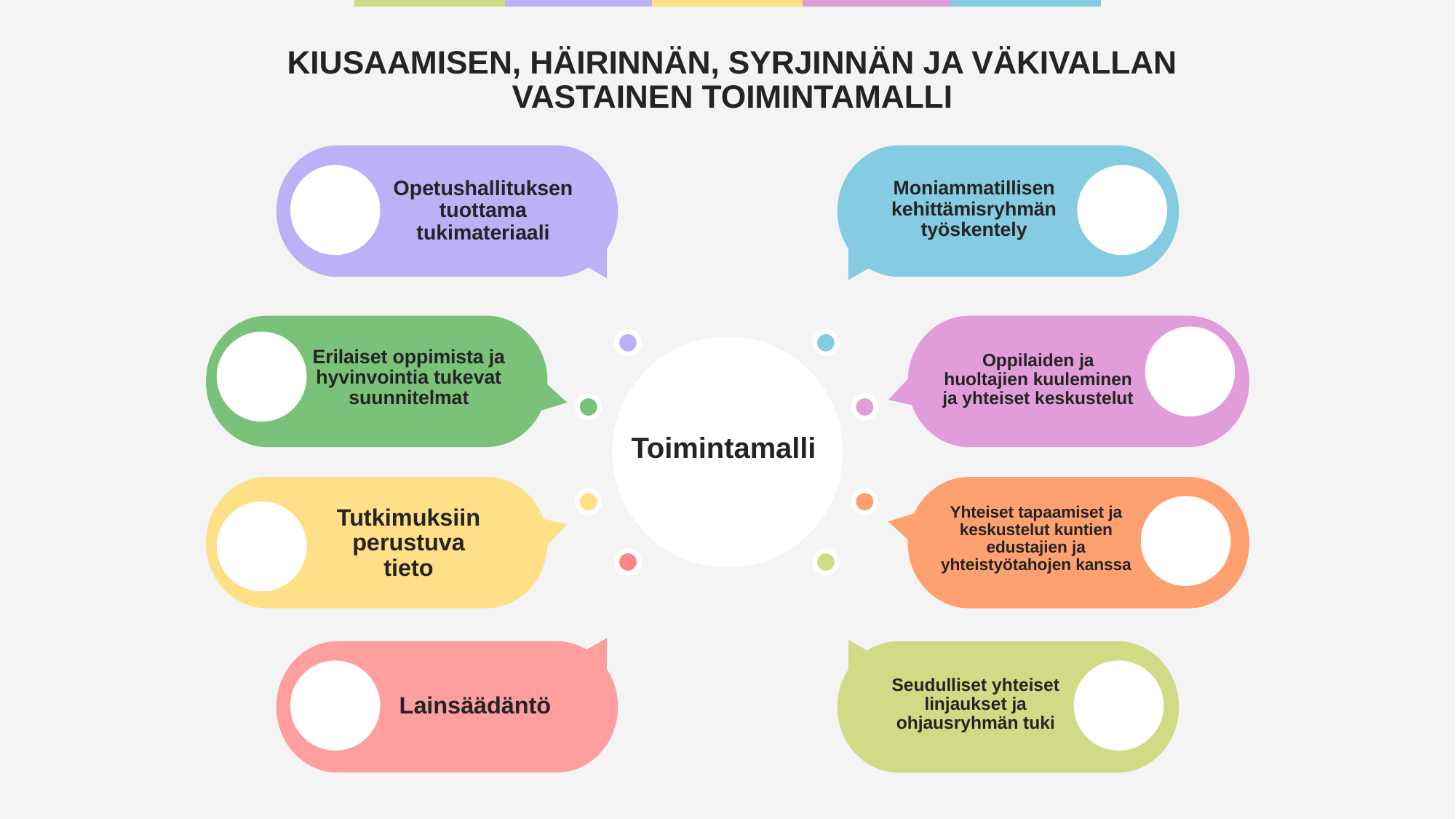

KIUSAAMISEN, HÄIRINNÄN, SYRJINNÄN JA VÄKIVALLAN VASTAINEN TOIMINTAMALLI

Opetushallituksen tuottama tukimateriaali
Moniammatillisen kehittämisryhmän työskentely

Erilaiset oppimista ja hyvinvointia tukevat suunnitelmat

Oppilaiden ja huoltajien kuuleminen ja yhteiset keskustelut

Toimintamalli

Yhteiset tapaamiset ja keskustelut kuntien edustajien ja yhteistyötahojen kanssa
Tutkimuksiin perustuva tieto

Seudulliset yhteiset linjaukset ja ohjausryhmän tuki

Lainsäädäntö